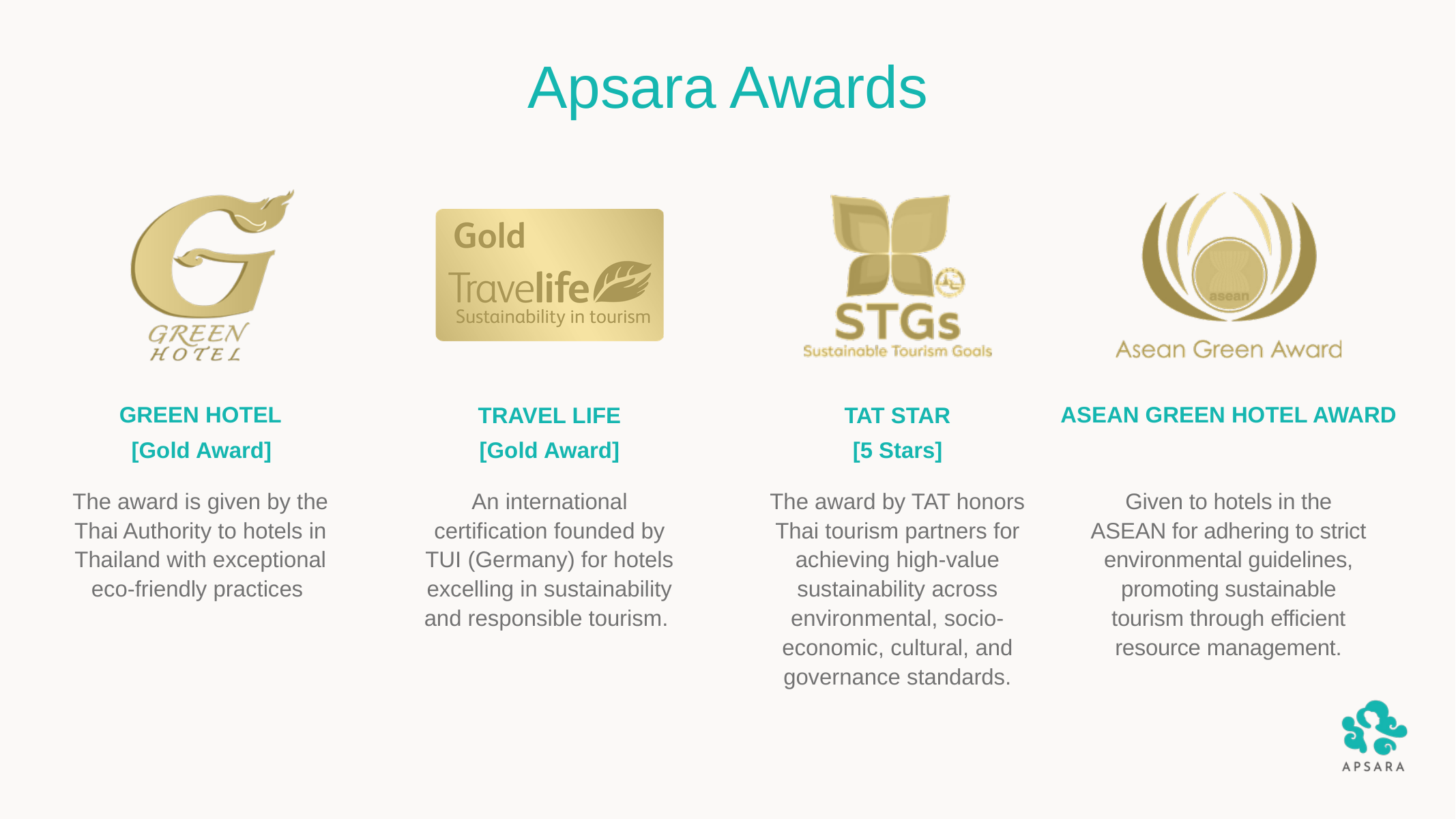

Apsara Awards

GREEN HOTEL
ASEAN GREEN HOTEL AWARD
TRAVEL LIFE
TAT STAR
[Gold Award]
[Gold Award]
[5 Stars]
The award is given by the Thai Authority to hotels in Thailand with exceptional eco-friendly practices
An international certification founded by TUI (Germany) for hotels excelling in sustainability and responsible tourism.
The award by TAT honors Thai tourism partners for achieving high-value sustainability across environmental, socio-economic, cultural, and governance standards.
Given to hotels in the ASEAN for adhering to strict environmental guidelines, promoting sustainable tourism through efficient resource management.